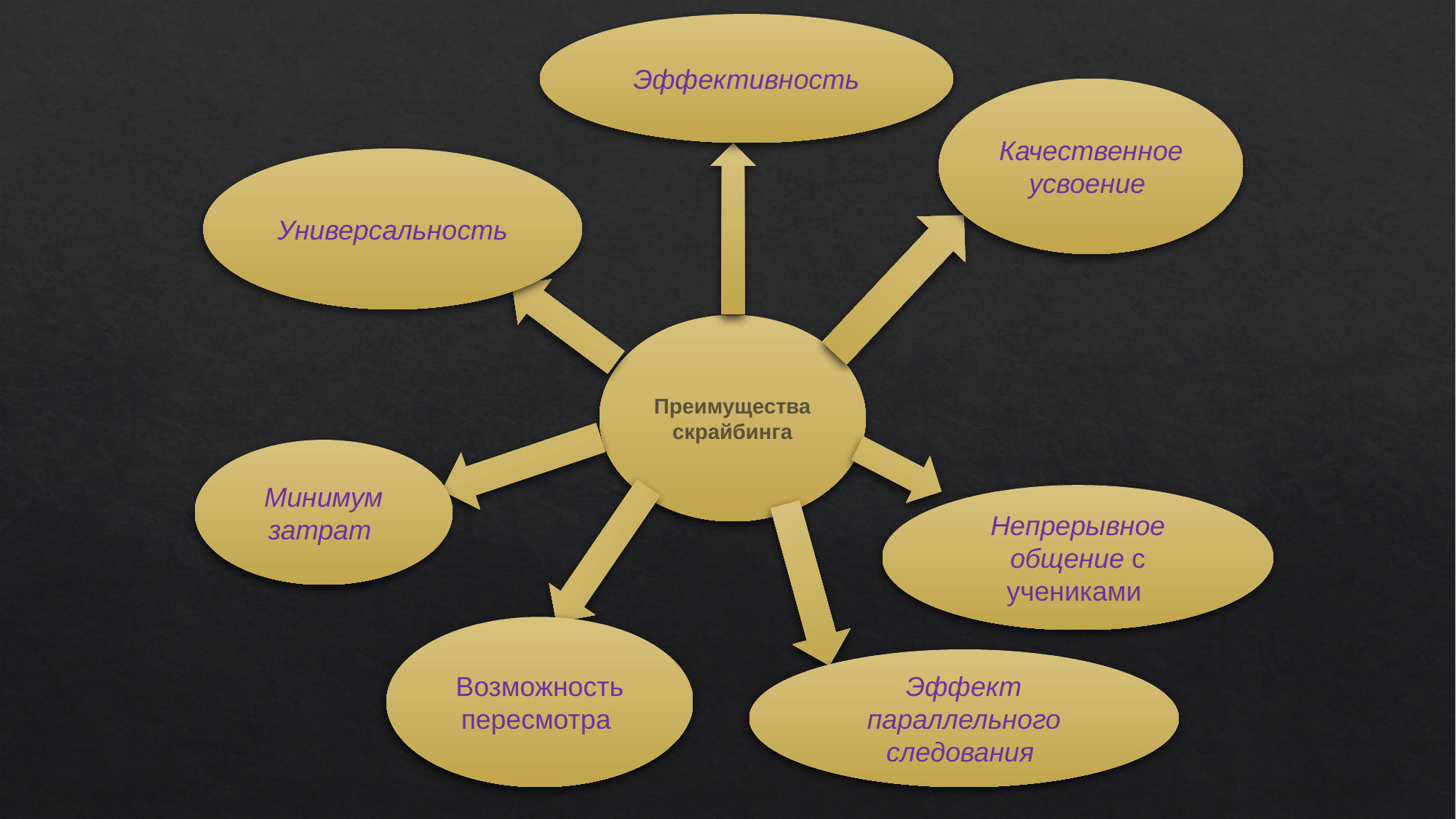

Эффективность
Качественное усвоение

Универсальность

Преимущества
скрайбинга

Минимум затрат

Непрерывное общение с учениками

Возможность пересмотра
Эффект параллельного следования